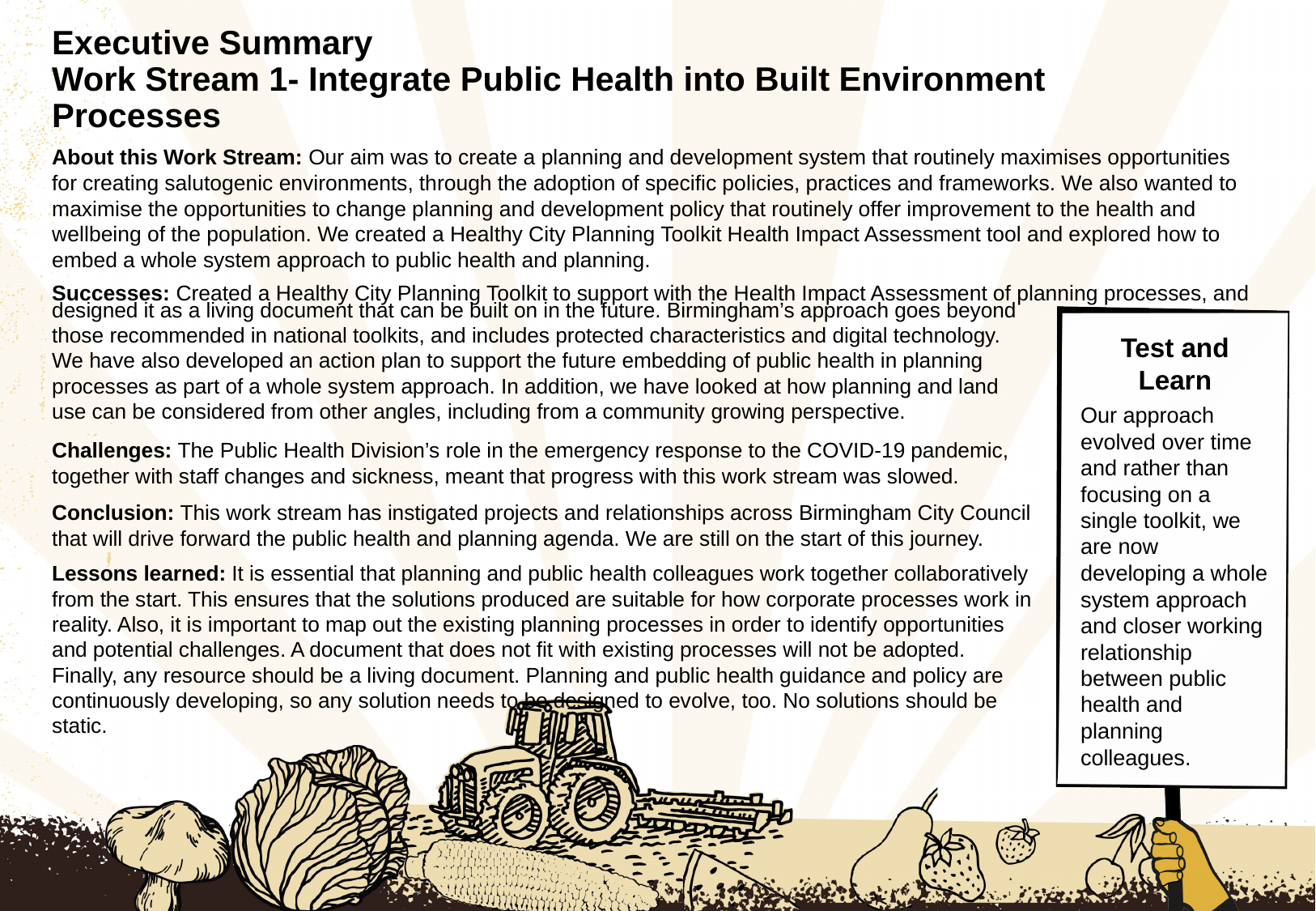

# Executive Summary Work Stream 1- Integrate Public Health into Built Environment Processes
About this Work Stream: Our aim was to create a planning and development system that routinely maximises opportunities for creating salutogenic environments, through the adoption of specific policies, practices and frameworks. We also wanted to maximise the opportunities to change planning and development policy that routinely offer improvement to the health and wellbeing of the population. We created a Healthy City Planning Toolkit Health Impact Assessment tool and explored how to embed a whole system approach to public health and planning.

Successes: Created a Healthy City Planning Toolkit to support with the Health Impact Assessment of planning processes, and
designed it as a living document that can be built on in the future. Birmingham’s approach goes beyond those recommended in national toolkits, and includes protected characteristics and digital technology. We have also developed an action plan to support the future embedding of public health in planning processes as part of a whole system approach. In addition, we have looked at how planning and land use can be considered from other angles, including from a community growing perspective.

Challenges: The Public Health Division’s role in the emergency response to the COVID-19 pandemic, together with staff changes and sickness, meant that progress with this work stream was slowed.

Conclusion: This work stream has instigated projects and relationships across Birmingham City Council that will drive forward the public health and planning agenda. We are still on the start of this journey.

Lessons learned: It is essential that planning and public health colleagues work together collaboratively from the start. This ensures that the solutions produced are suitable for how corporate processes work in reality. Also, it is important to map out the existing planning processes in order to identify opportunities and potential challenges. A document that does not fit with existing processes will not be adopted. Finally, any resource should be a living document. Planning and public health guidance and policy are continuously developing, so any solution needs to be designed to evolve, too. No solutions should be static.

Test and Learn

Our approach evolved over time and rather than focusing on a single toolkit, we are now developing a whole system approach and closer working relationship between public health and planning colleagues.